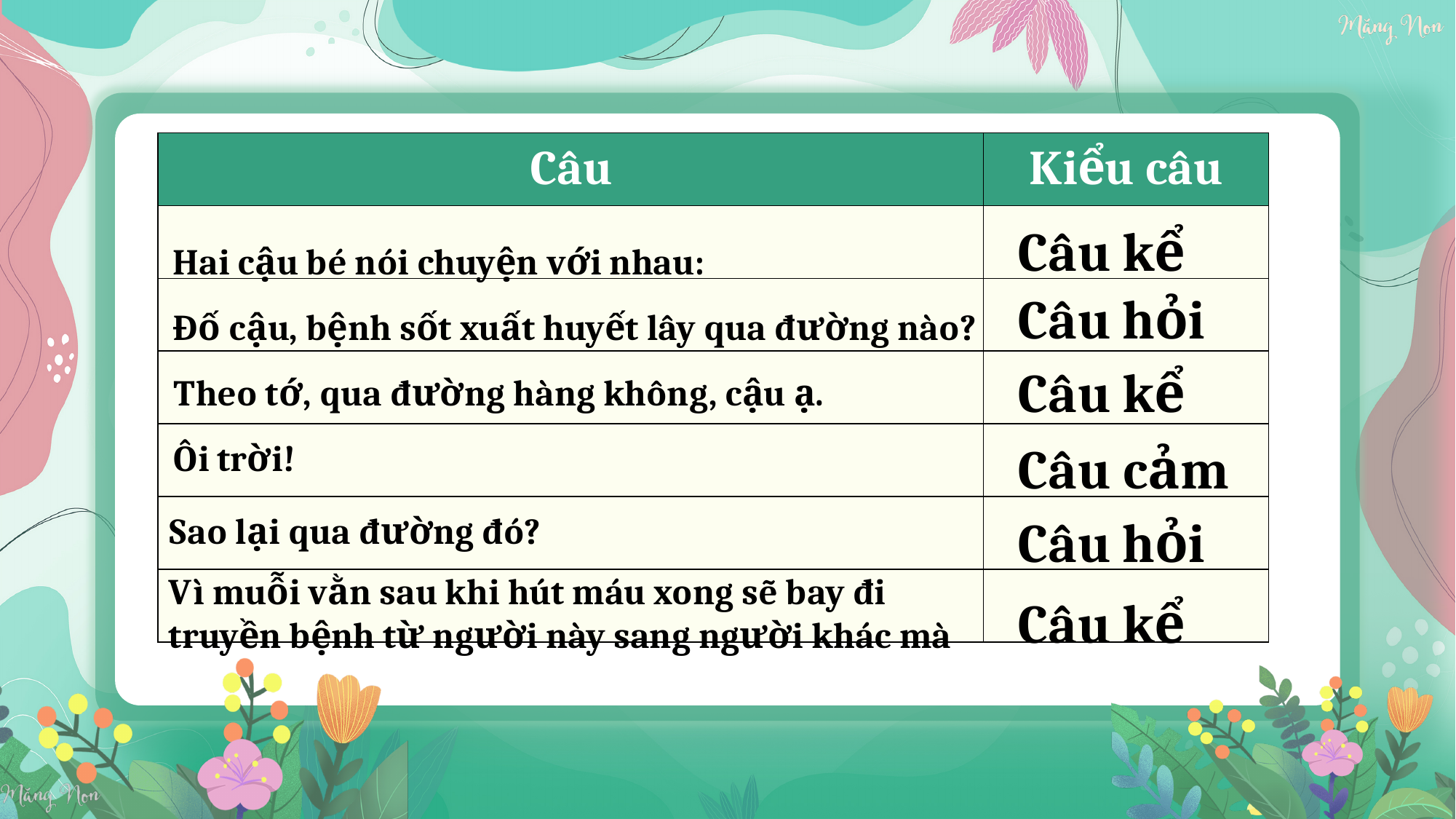

| Câu | Kiểu câu |
| --- | --- |
|  |  |
|  |  |
|  |  |
|  |  |
|  |  |
|  |  |
Hai cậu bé nói chuyện với nhau:
Đố cậu, bệnh sốt xuất huyết lây qua đường nào?
Theo tớ, qua đường hàng không, cậu ạ.
Ôi trời!
Sao lại qua đường đó?
Vì muỗi vằn sau khi hút máu xong sẽ bay đi truyền bệnh từ người này sang người khác mà
Câu kể
Câu hỏi
Câu kể
Câu cảm
Câu hỏi
Câu kể